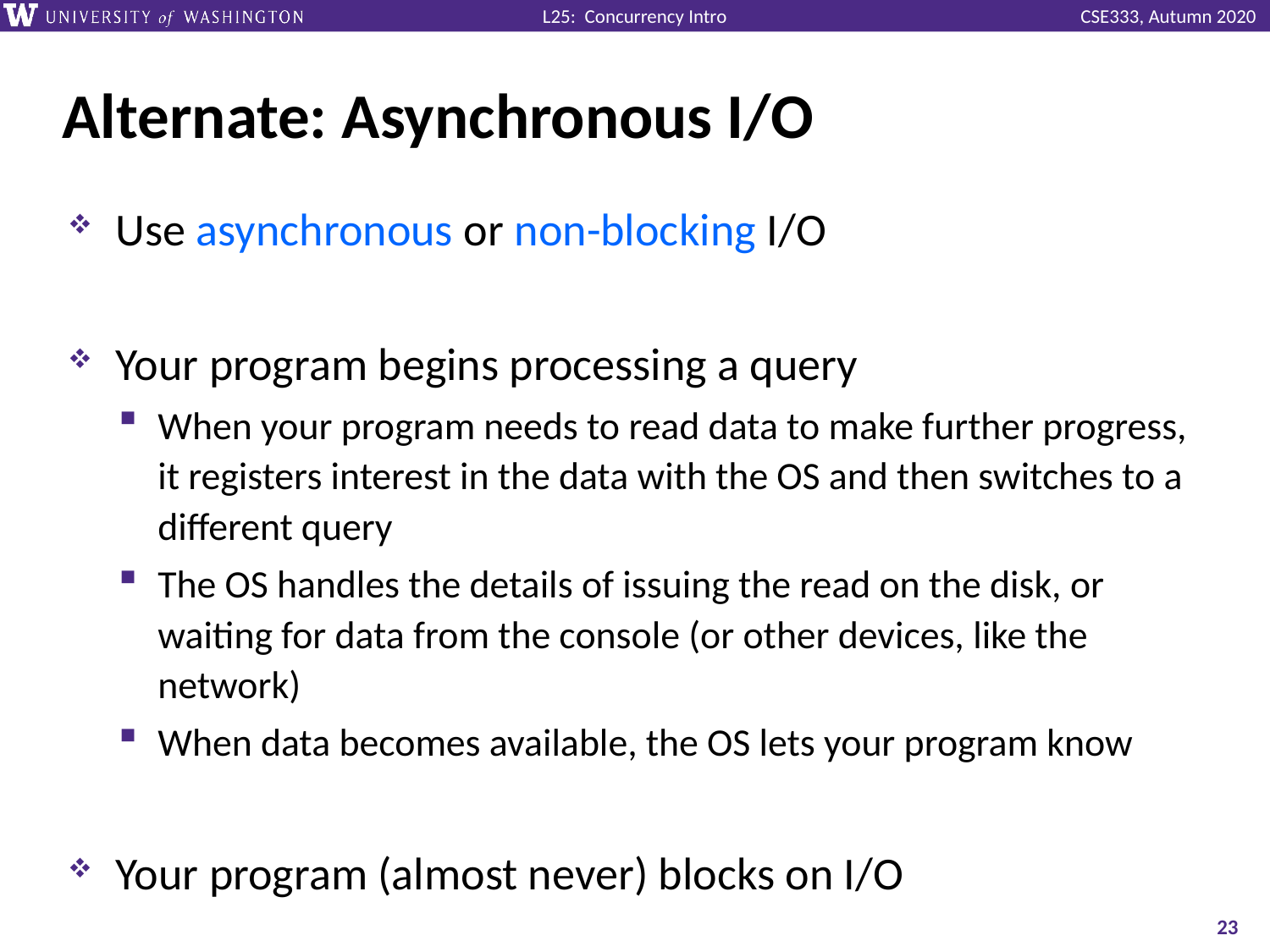

# Alternate: Asynchronous I/O
Use asynchronous or non-blocking I/O

Your program begins processing a query
When your program needs to read data to make further progress, it registers interest in the data with the OS and then switches to a different query
The OS handles the details of issuing the read on the disk, or waiting for data from the console (or other devices, like the network)
When data becomes available, the OS lets your program know

Your program (almost never) blocks on I/O
23